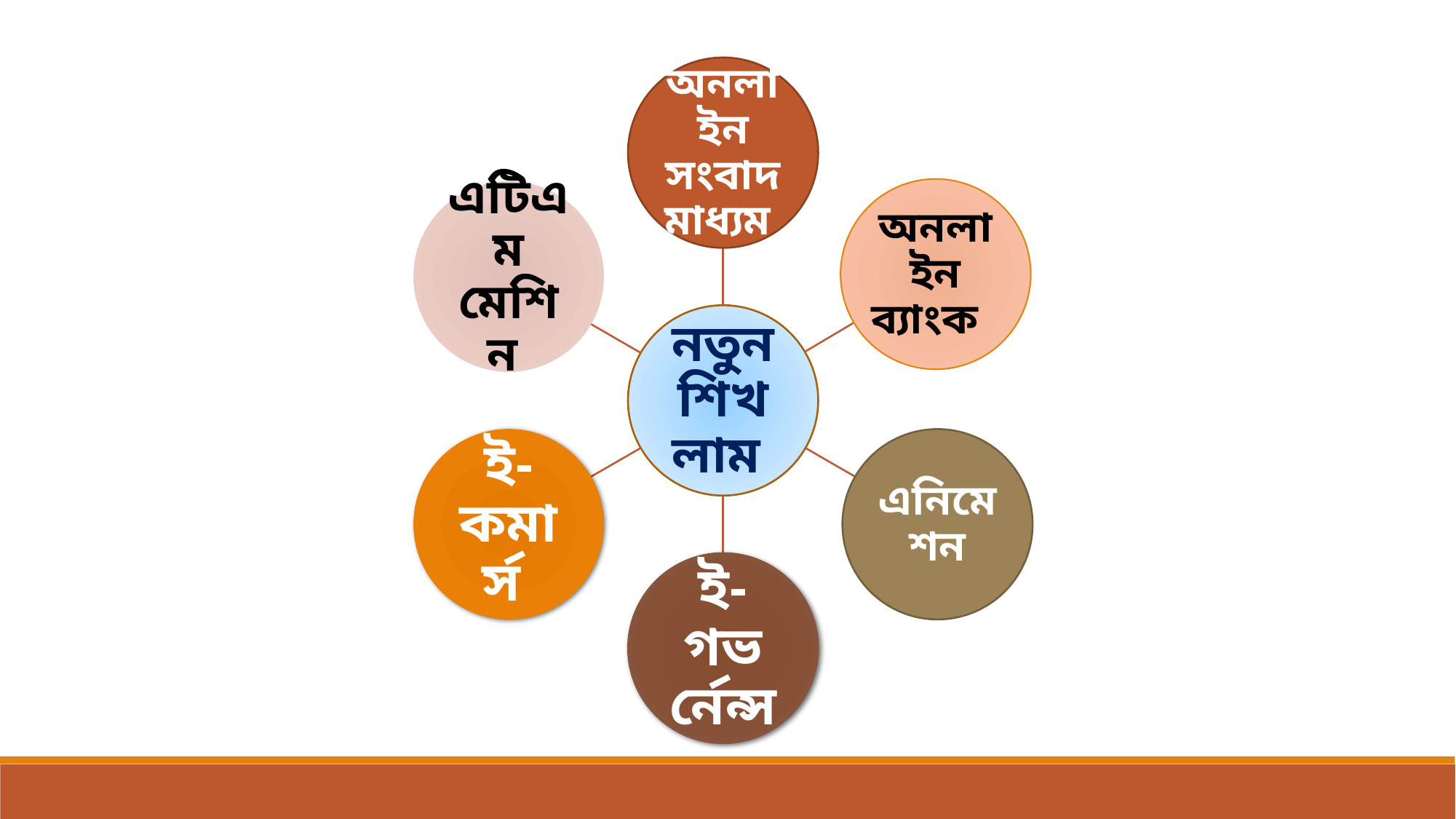

নতুন শিখলাম

অনলাইন সংবাদ মাধ্যম

অনলাইন ব্যাংক

এনিমেশন

ই-গভর্নেন্স

ই-কমার্স

এটিএম মেশিন